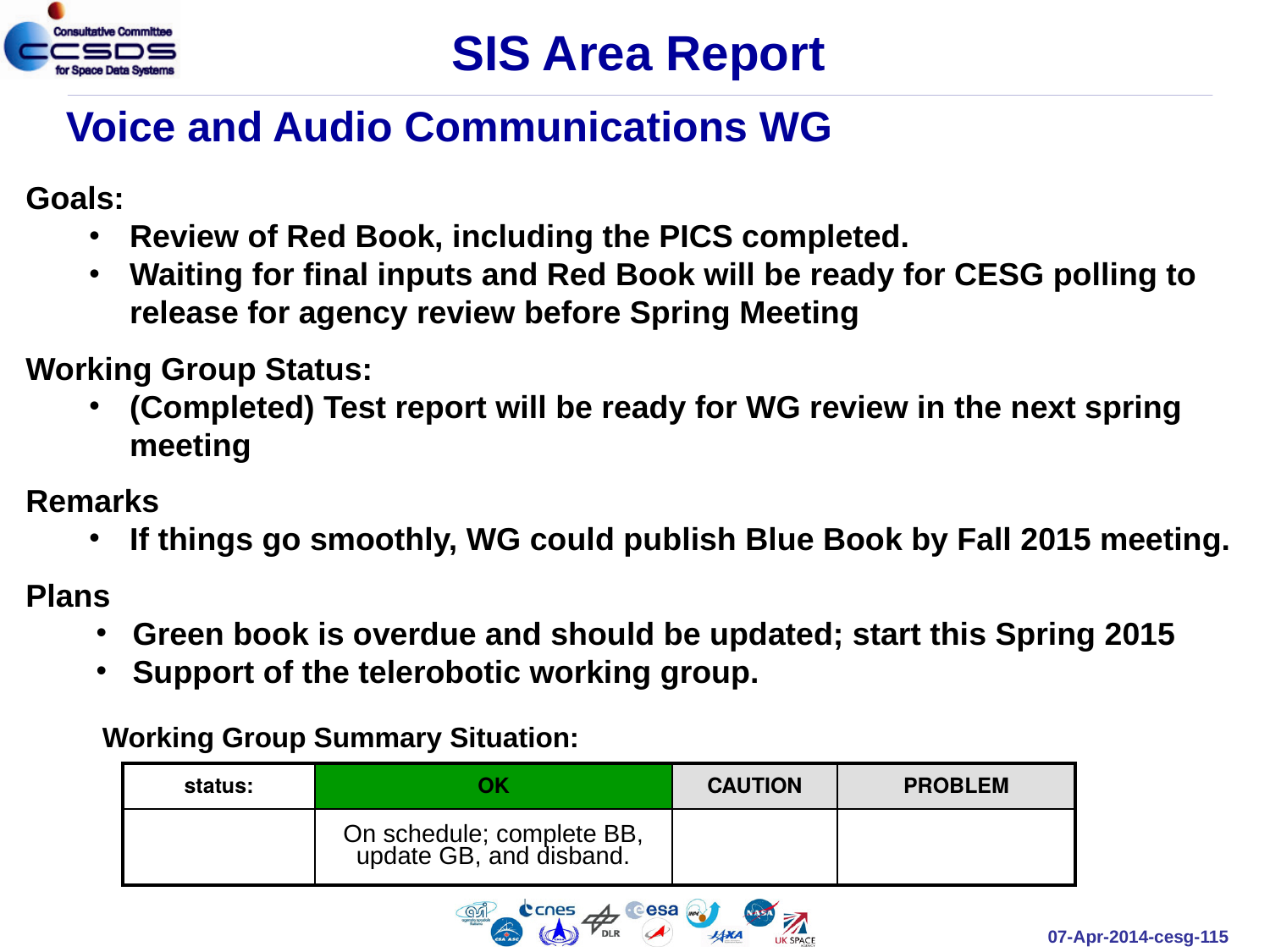

SIS Area Report
Voice and Audio Communications WG
Goals:
Review of Red Book, including the PICS completed.
Waiting for final inputs and Red Book will be ready for CESG polling to release for agency review before Spring Meeting
Working Group Status:
(Completed) Test report will be ready for WG review in the next spring meeting
Remarks
If things go smoothly, WG could publish Blue Book by Fall 2015 meeting.
Plans
Green book is overdue and should be updated; start this Spring 2015
Support of the telerobotic working group.

Working Group Summary Situation:
| status: | OK | CAUTION | PROBLEM |
| --- | --- | --- | --- |
|  | On schedule; complete BB, update GB, and disband. |  |  |